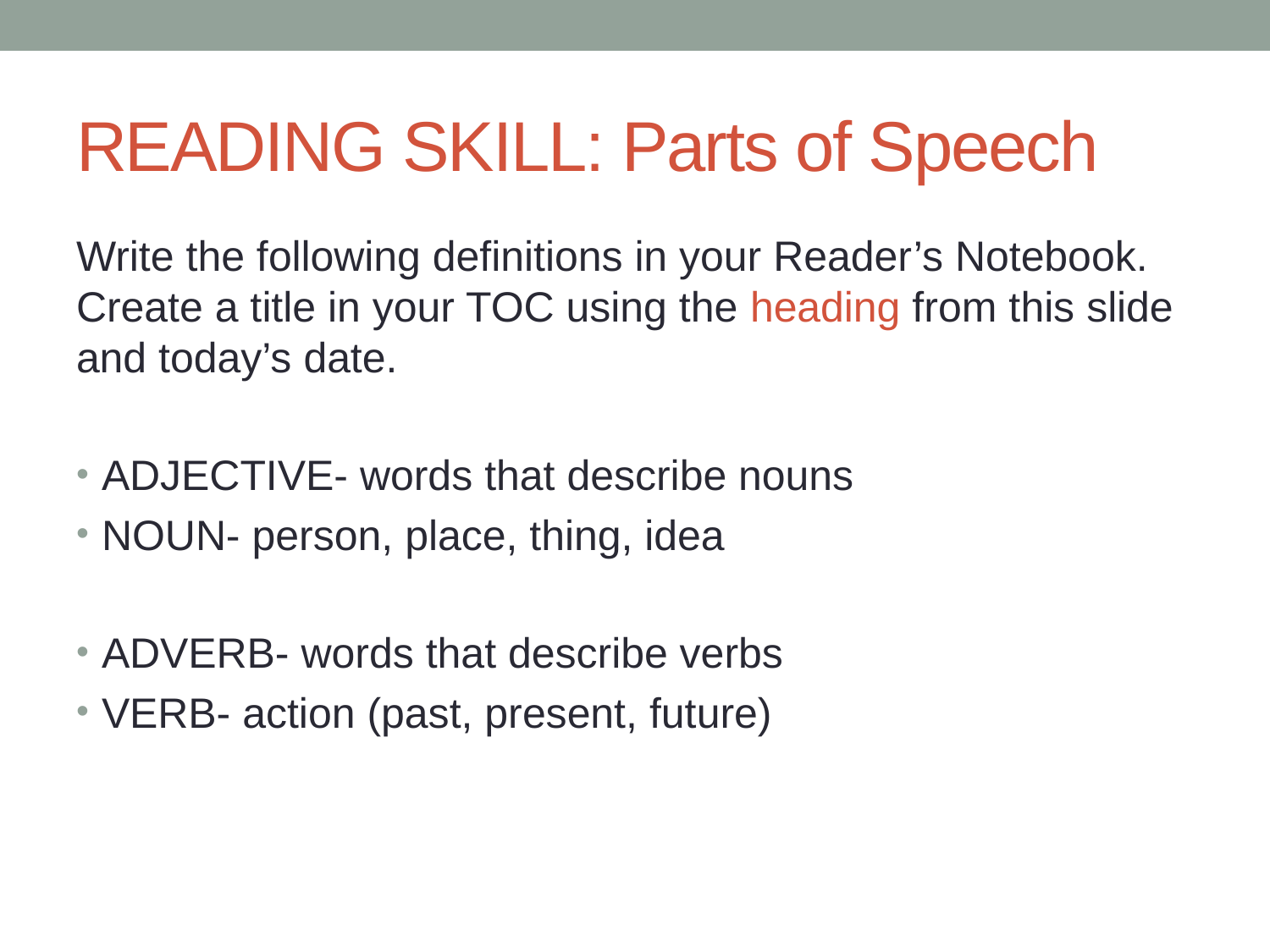

# READING SKILL: Parts of Speech
Write the following definitions in your Reader’s Notebook.  Create a title in your TOC using the heading from this slide and today’s date.

ADJECTIVE- words that describe nouns
NOUN- person, place, thing, idea

ADVERB- words that describe verbs
VERB- action (past, present, future)